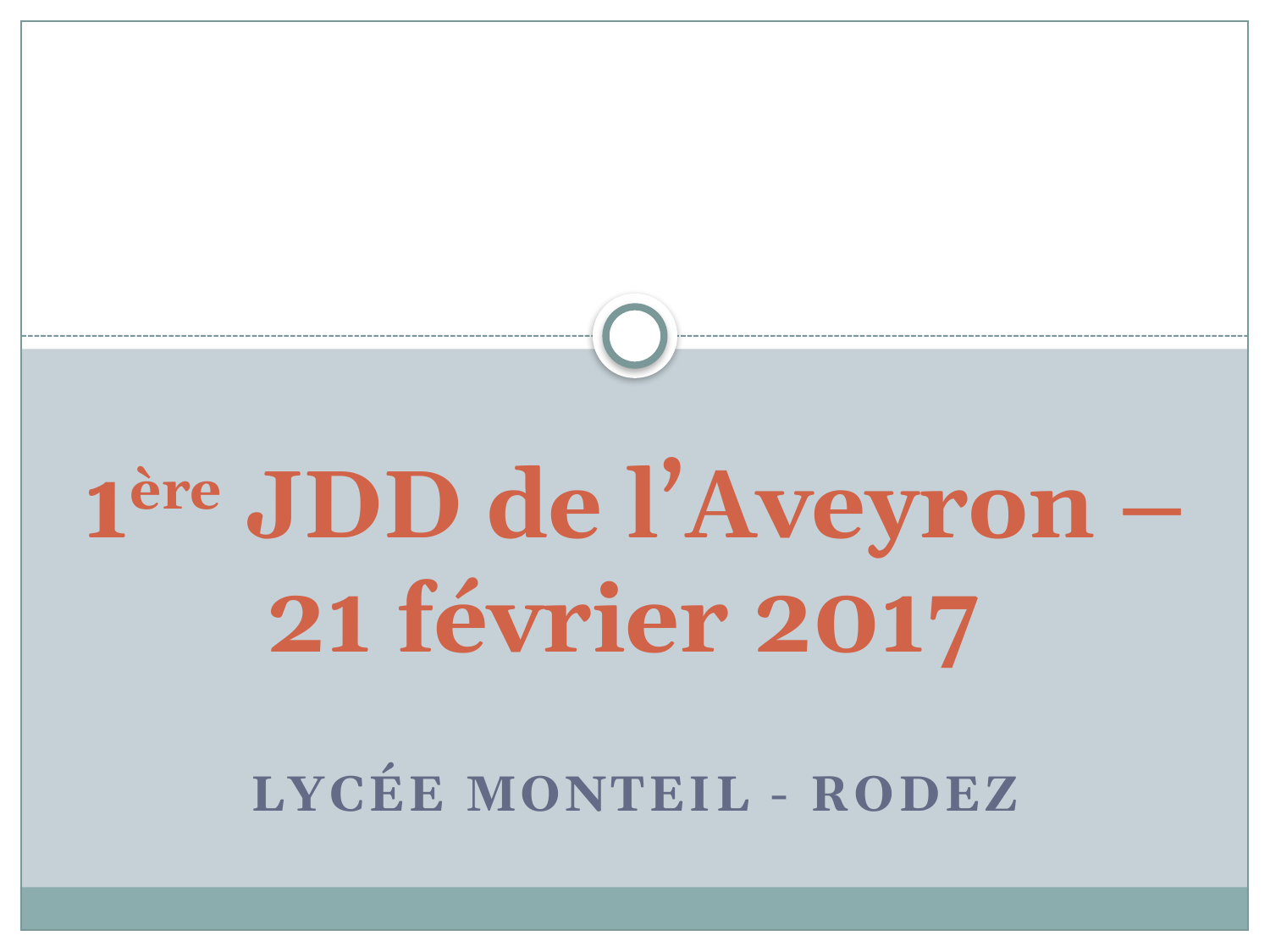

# 1ère JDD de l’Aveyron – 21 février 2017
lycée Monteil - Rodez